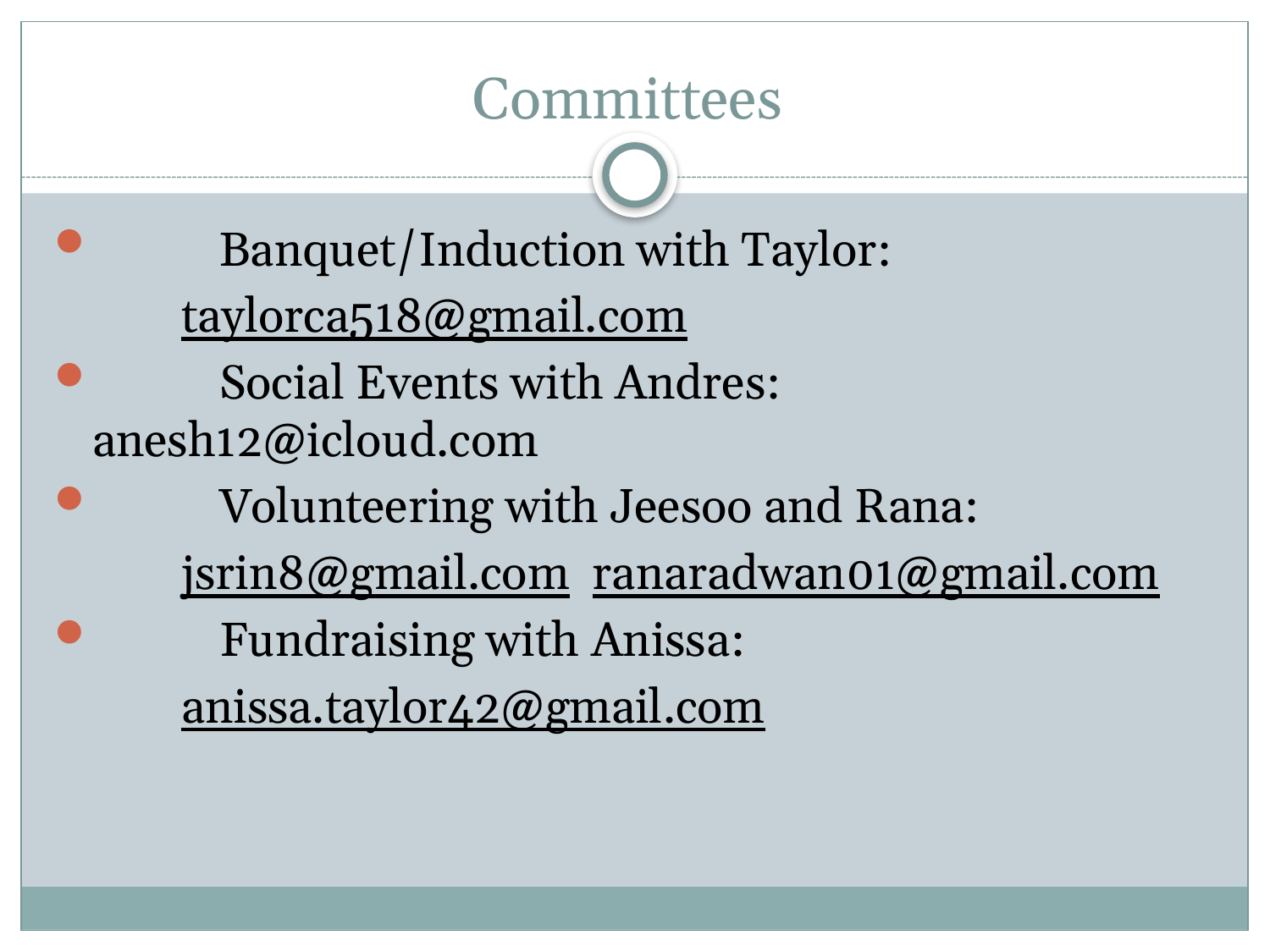

# Committees
	Banquet/Induction with Taylor:
	taylorca518@gmail.com
	Social Events with Andres: anesh12@icloud.com
	Volunteering with Jeesoo and Rana:
	jsrin8@gmail.com  ranaradwan01@gmail.com
	Fundraising with Anissa:
	anissa.taylor42@gmail.com